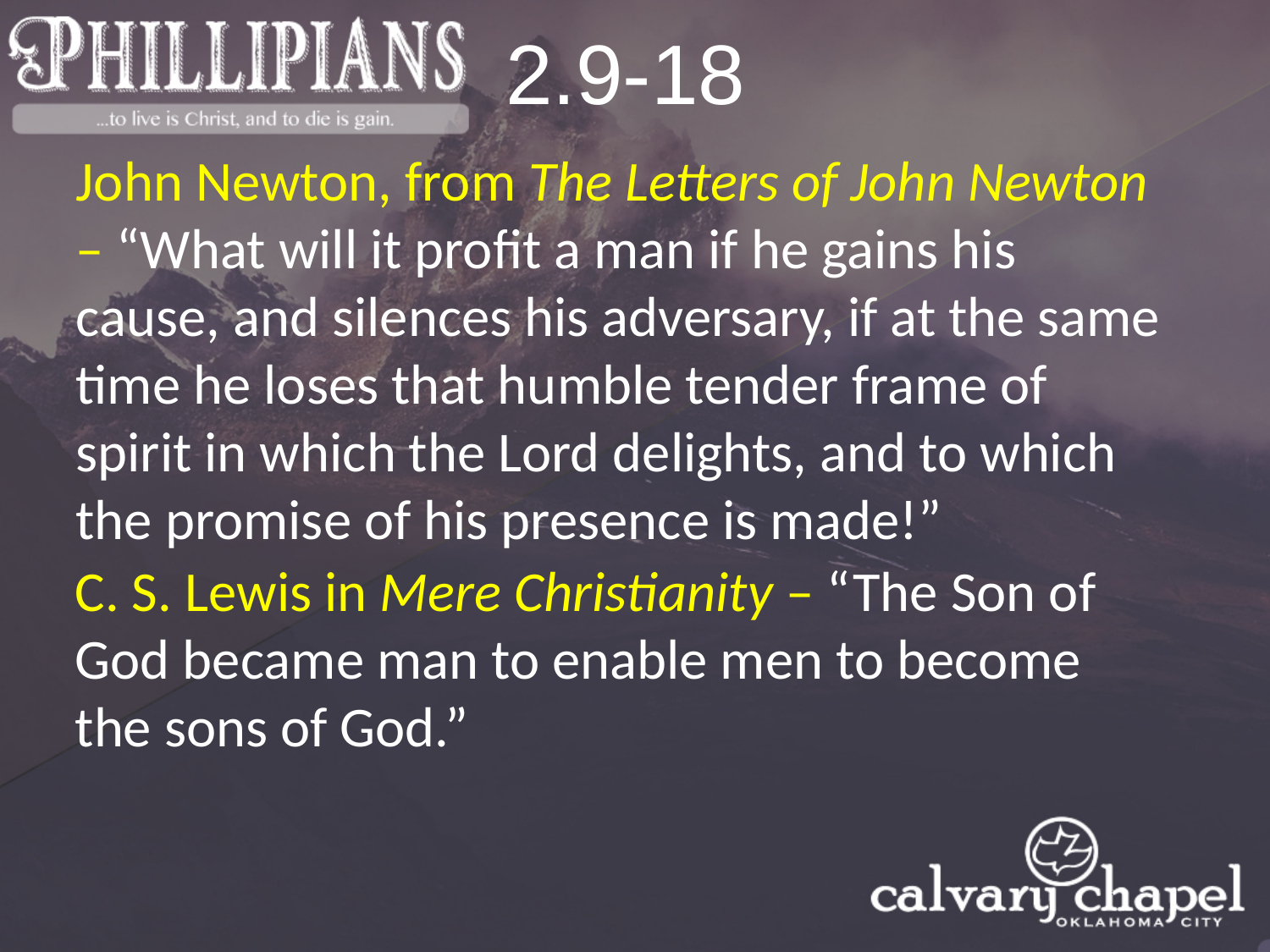

2.9-18
John Newton, from The Letters of John Newton – “What will it profit a man if he gains his cause, and silences his adversary, if at the same time he loses that humble tender frame of spirit in which the Lord delights, and to which the promise of his presence is made!”
C. S. Lewis in Mere Christianity – “The Son of God became man to enable men to become the sons of God.”